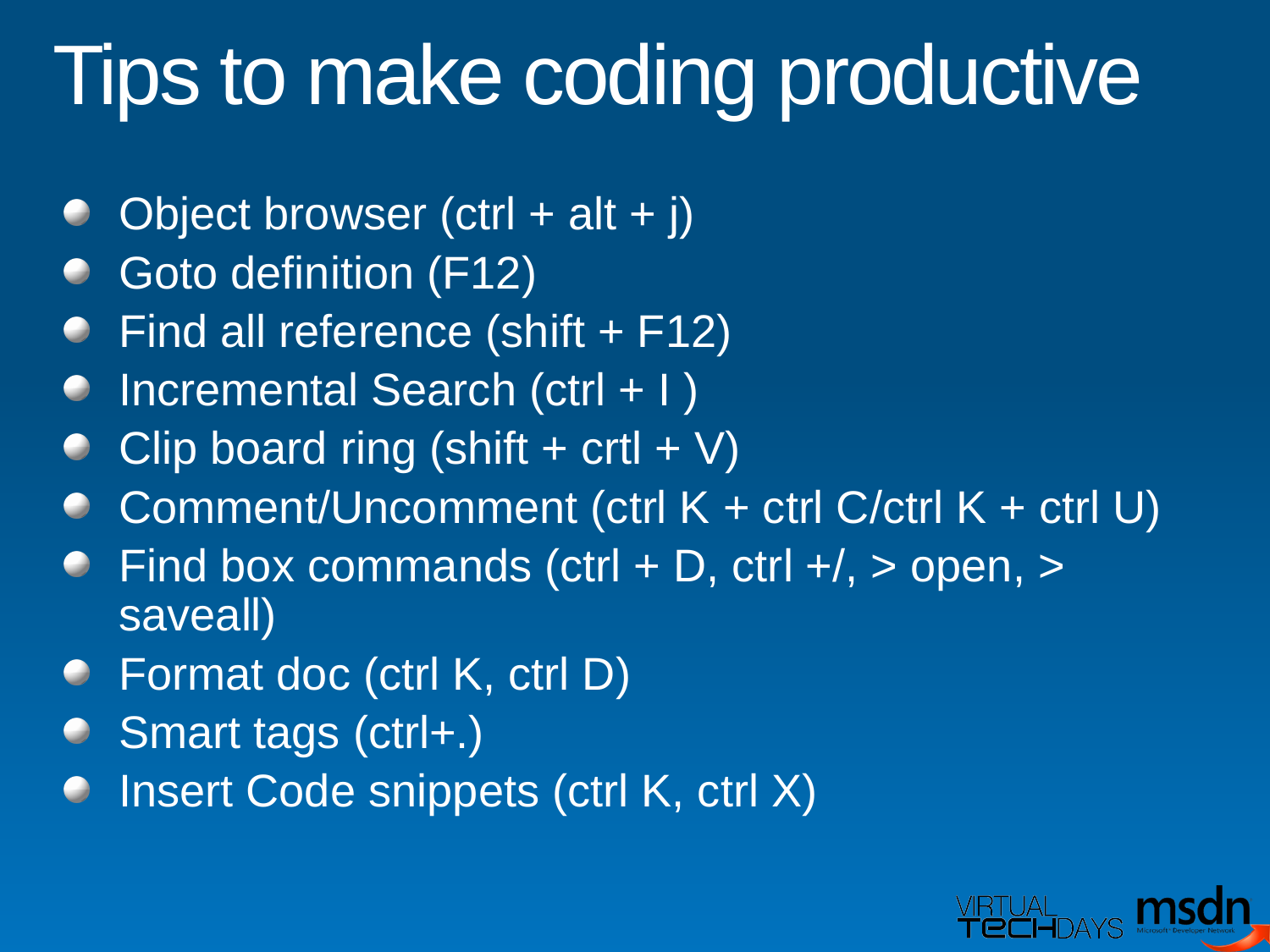

# Tips to make coding productive
Object browser (ctrl + alt + j)
Goto definition (F12)
Find all reference (shift + F12)
Incremental Search (ctrl + I )
Clip board ring (shift + crtl + V)
Comment/Uncomment (ctrl K + ctrl C/ctrl K + ctrl U)
Find box commands (ctrl + D, ctrl +/, > open, > saveall)
Format doc (ctrl K, ctrl D)
Smart tags (ctrl+.)
Insert Code snippets (ctrl K, ctrl X)